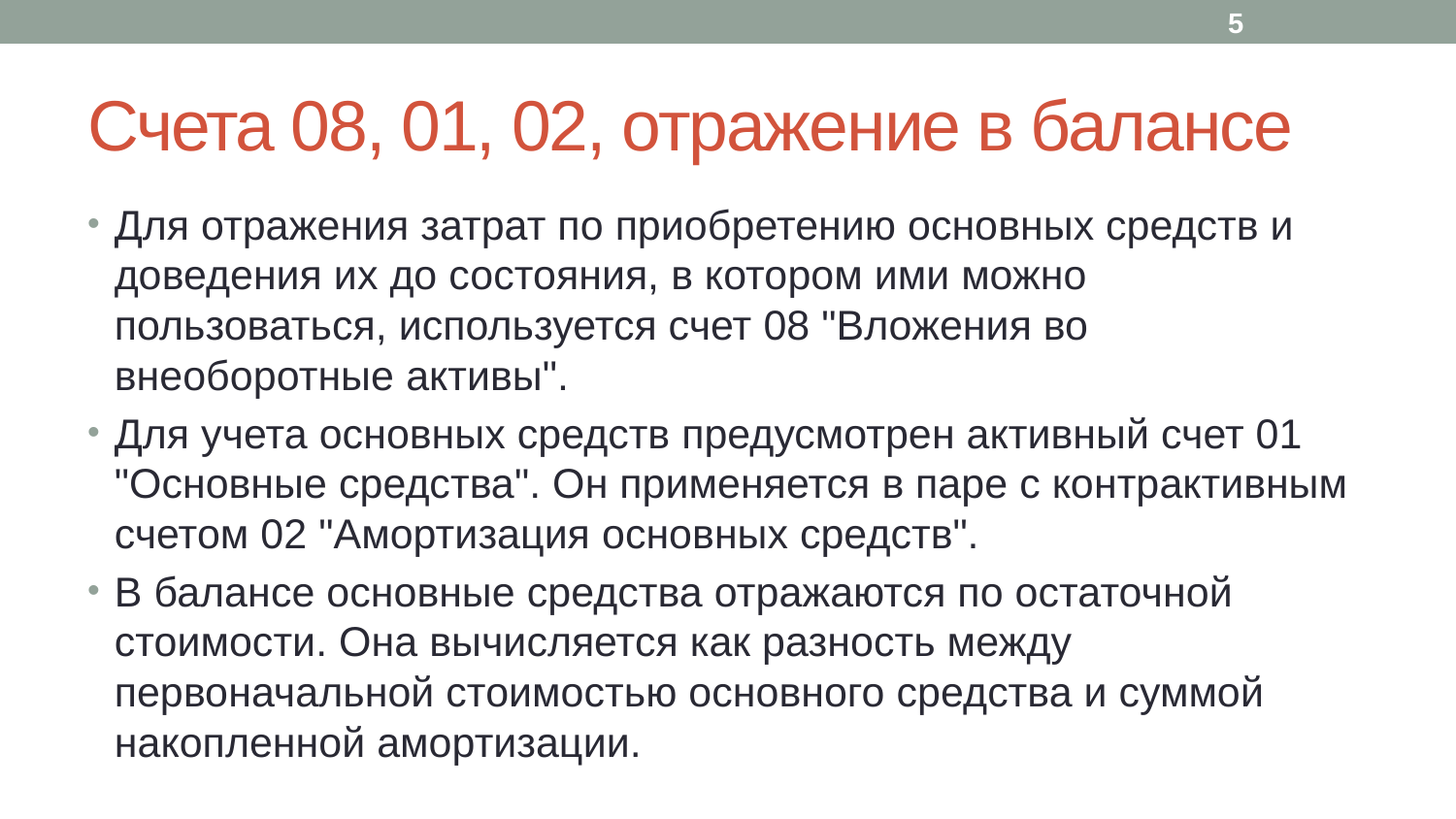

5
# Счета 08, 01, 02, отражение в балансе
Для отражения затрат по приобретению основных средств и доведения их до состояния, в котором ими можно пользоваться, используется счет 08 "Вложения во внеоборотные активы".
Для учета основных средств предусмотрен активный счет 01 "Основные средства". Он применяется в паре с контрактивным счетом 02 "Амортизация основных средств".
В балансе основные средства отражаются по остаточной стоимости. Она вычисляется как разность между первоначальной стоимостью основного средства и суммой накопленной амортизации.